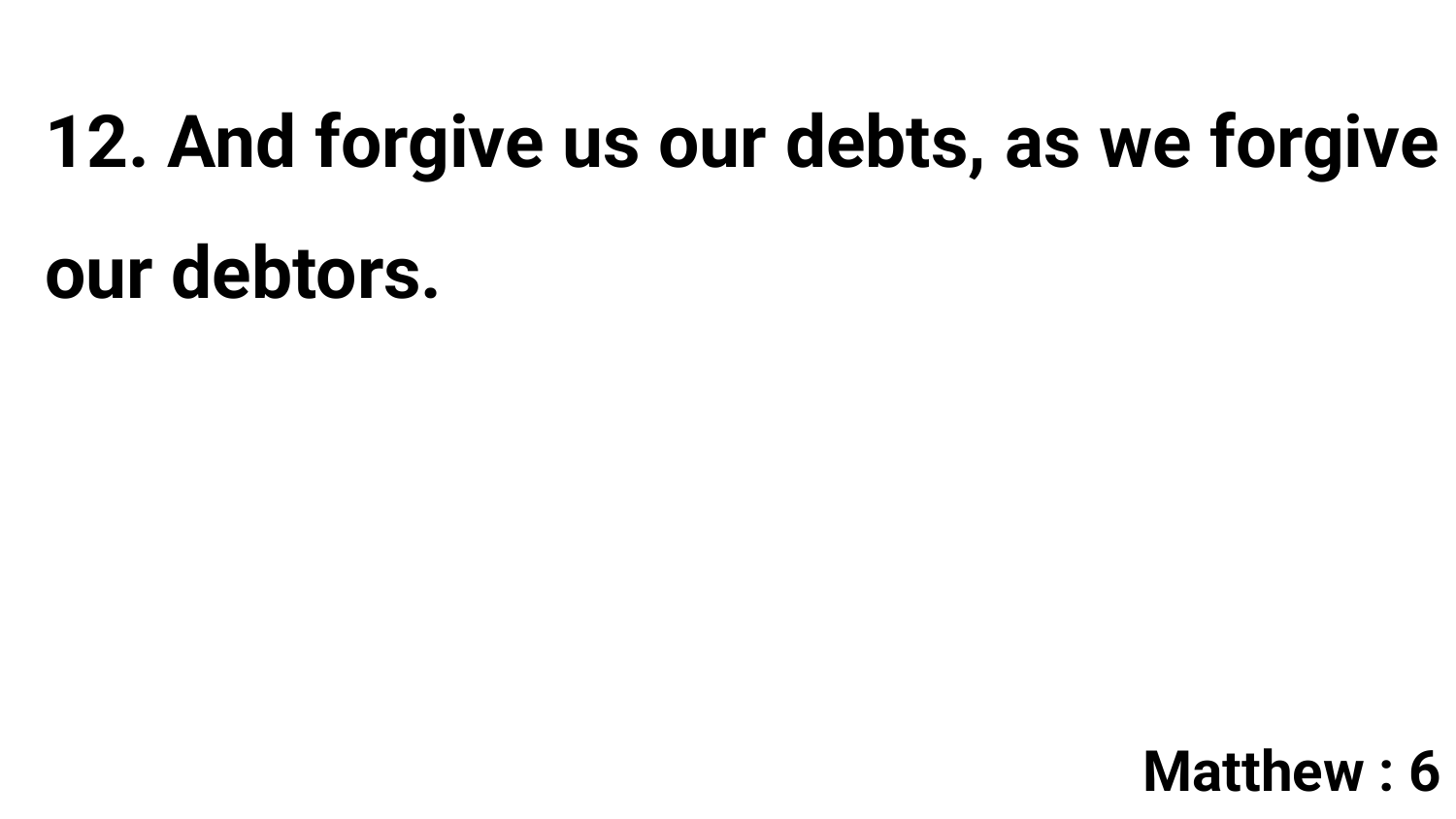

12. And forgive us our debts, as we forgive our debtors.
Matthew : 6